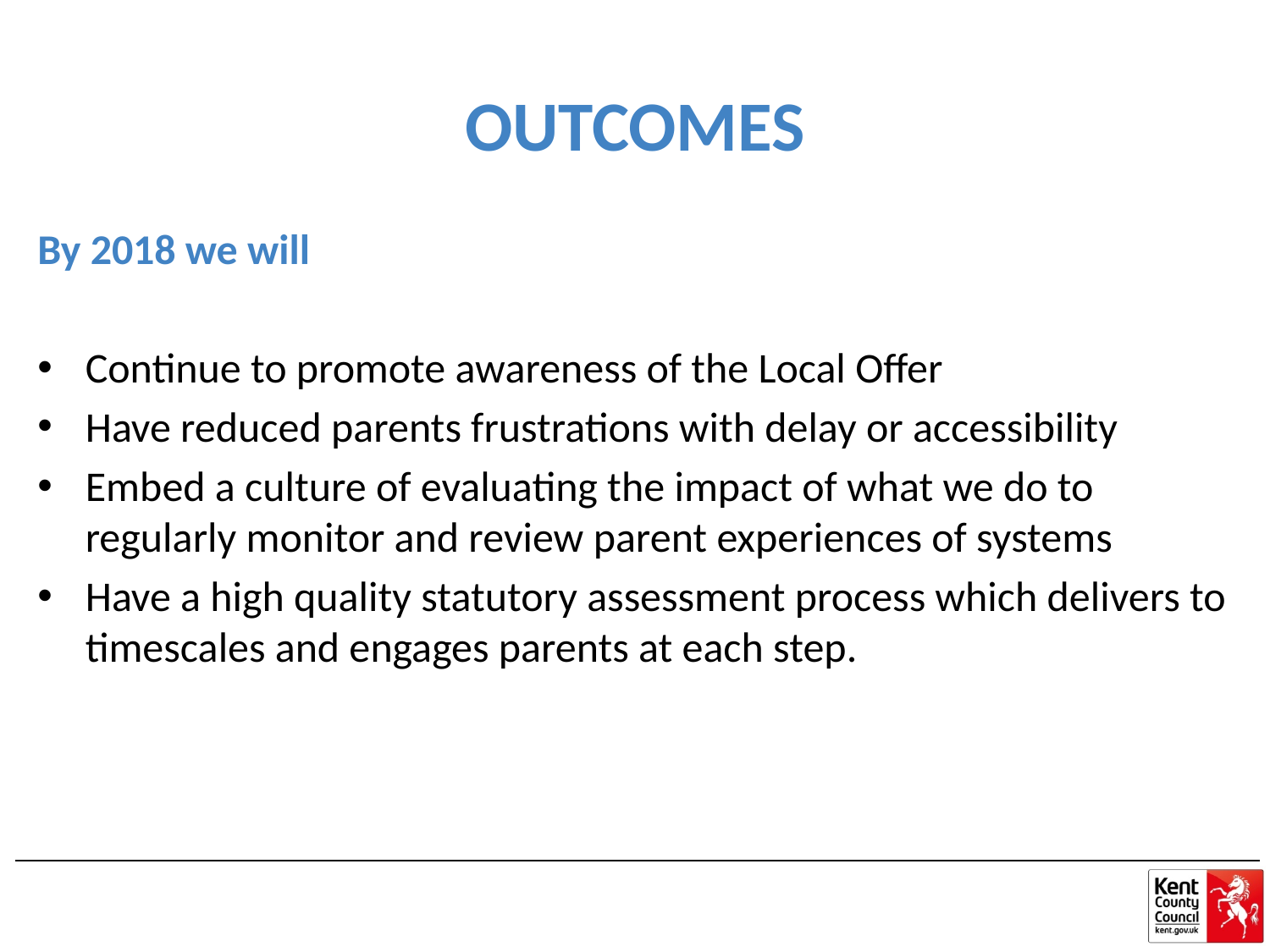

# OUTCOMES
By 2018 we will

Continue to promote awareness of the Local Offer
Have reduced parents frustrations with delay or accessibility
Embed a culture of evaluating the impact of what we do to regularly monitor and review parent experiences of systems
Have a high quality statutory assessment process which delivers to timescales and engages parents at each step.